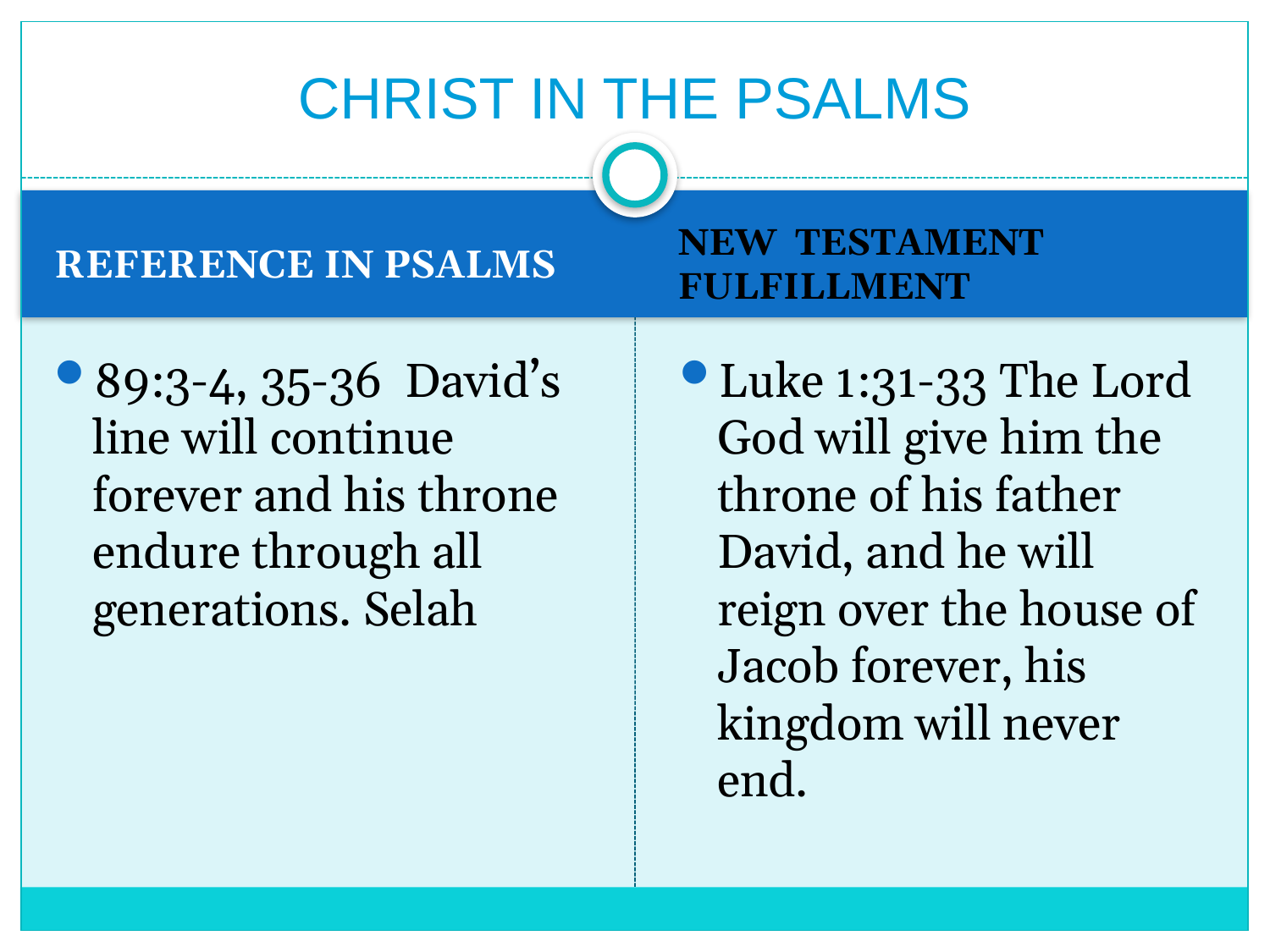

# CHRIST IN THE PSALMS
REFERENCE IN PSALMS
NEW  TESTAMENT FULFILLMENT
89:3-4, 35-36  David’s line will continue forever and his throne endure through all generations. Selah
Luke 1:31-33 The Lord God will give him the throne of his father David, and he will reign over the house of Jacob forever, his kingdom will never end.